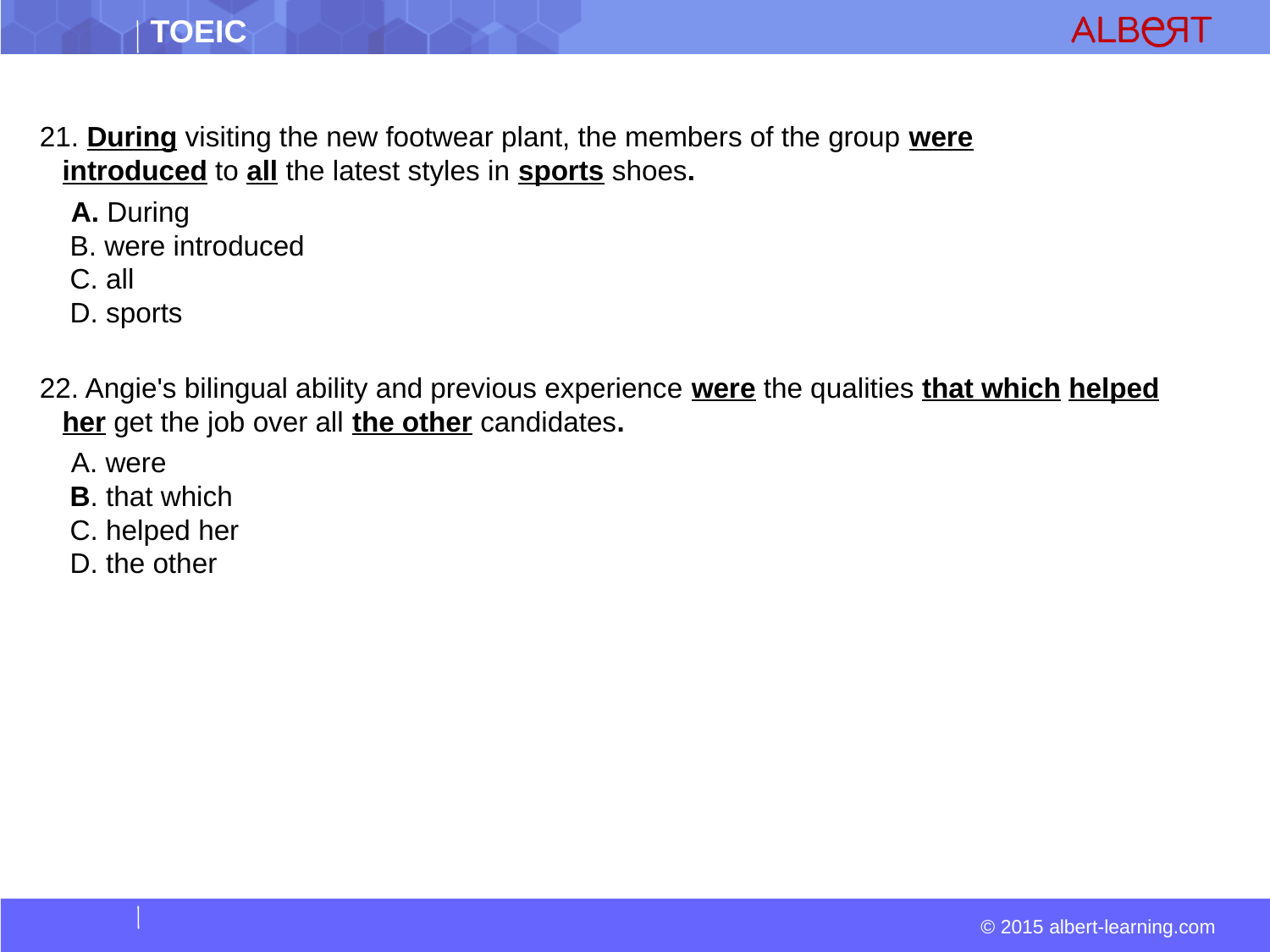

21. During visiting the new footwear plant, the members of the group were introduced to all the latest styles in sports shoes.
    A. During  
 B. were introduced  
 C. all  
 D. sports
22. Angie's bilingual ability and previous experience were the qualities that which helped her get the job over all the other candidates.
    A. were  
 B. that which  
 C. helped her  
 D. the other